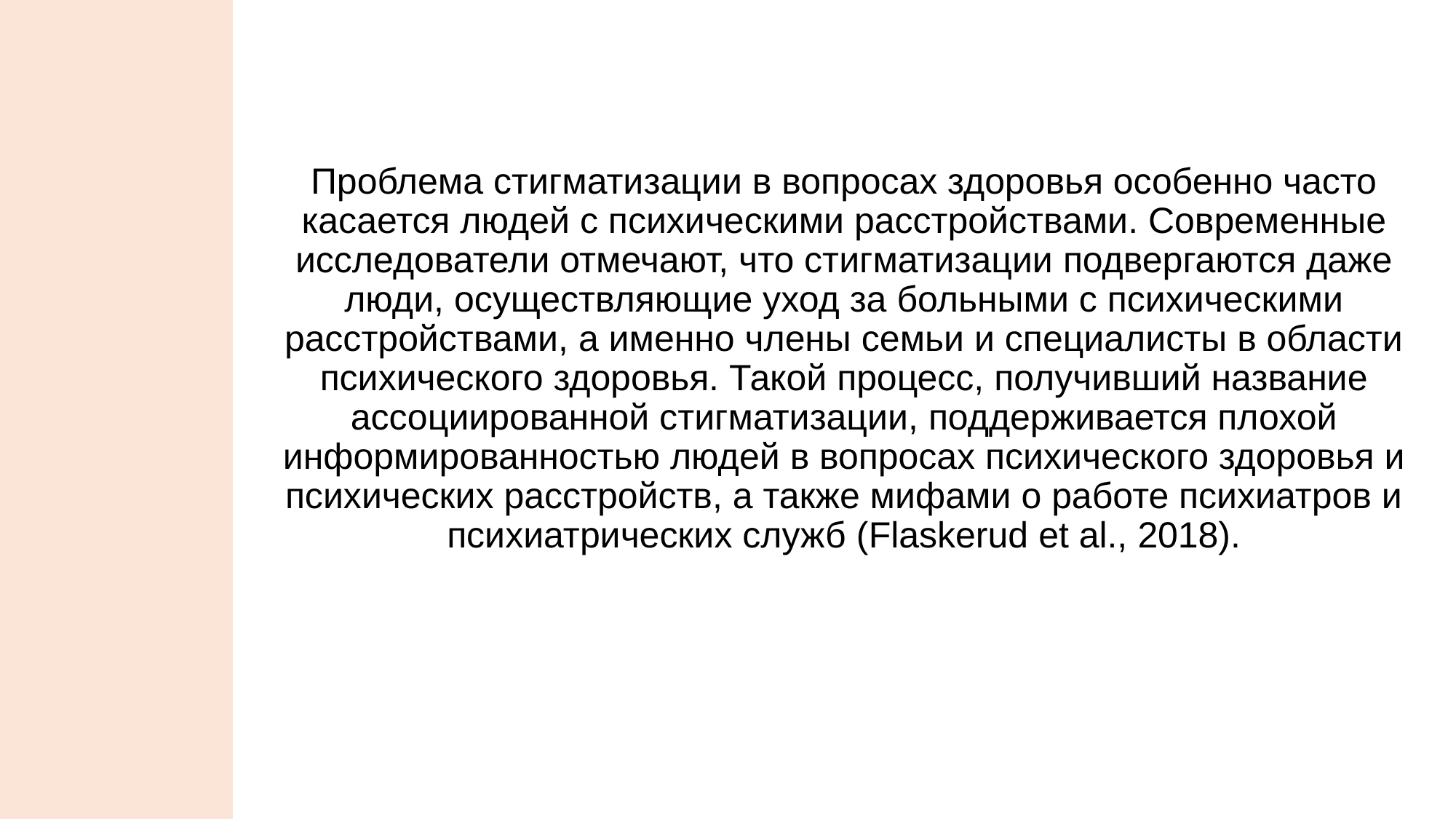

# Проблема стигматизации в вопросах здоровья особенно часто касается людей с психическими расстройствами. Современные исследователи отмечают, что стигматизации подвергаются даже люди, осуществляющие уход за больными с психическими расстройствами, а именно члены семьи и специалисты в области психического здоровья. Такой процесс, получивший название ассоциированной стигматизации, поддерживается плохой информированностью людей в вопросах психического здоровья и психических расстройств, а также мифами о работе психиатров и психиатрических служб (Flaskerud et al., 2018).